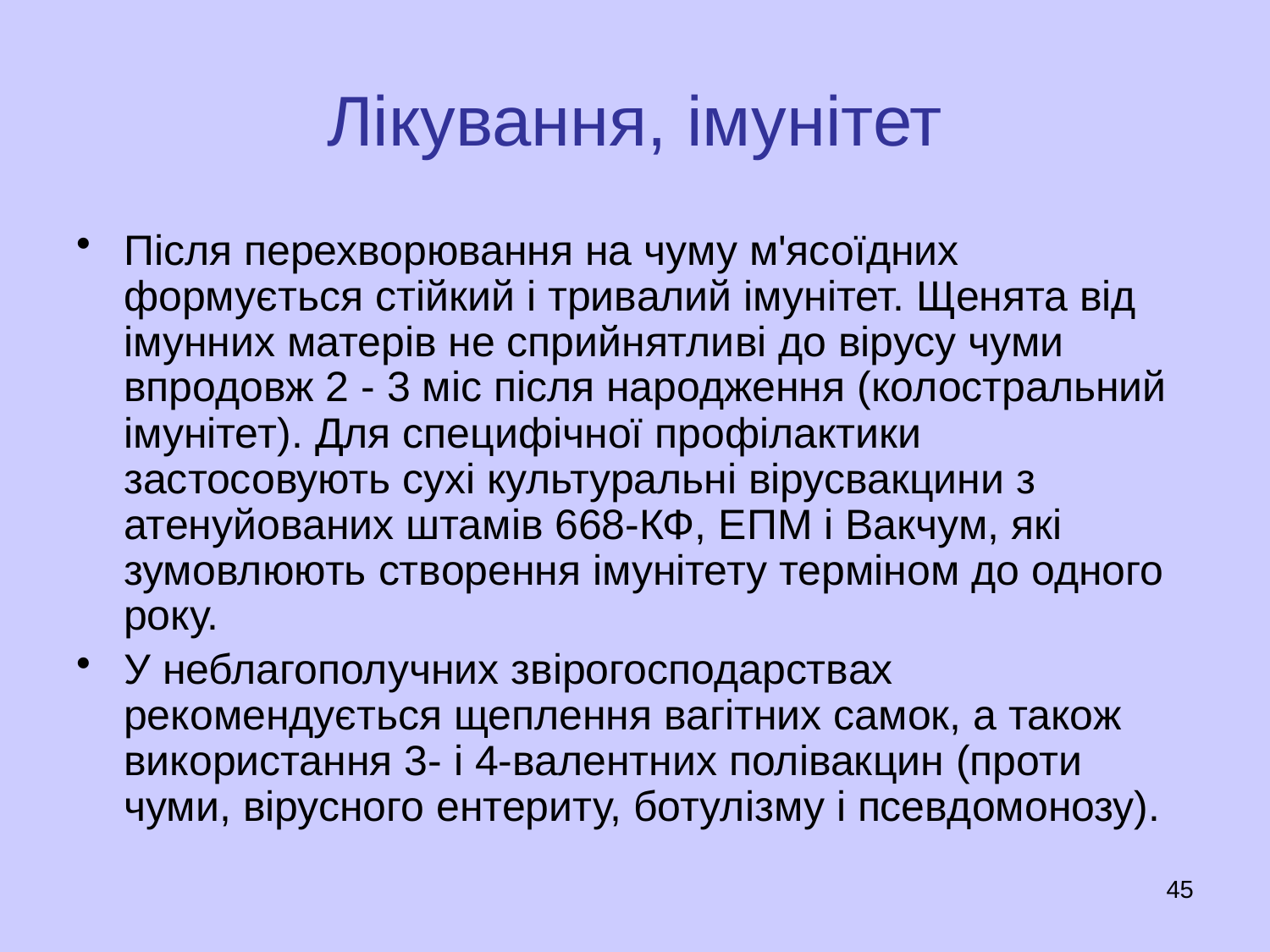

# Лікування, імунітет
Після перехворювання на чуму м'ясоїдних формується стійкий і тривалий імунітет. Щенята від імунних матерів не сприйнятливі до вірусу чуми впродовж 2 - 3 міс після народження (колостральний імунітет). Для специфічної профілактики застосовують сухі культуральні вірусвакцини з атенуйованих штамів 668-КФ, ЕПМ і Вакчум, які зумовлюють створення імунітету терміном до одного року.
У неблагополучних звірогосподарствах рекомендується щеплення вагітних самок, а також використання 3- і 4-валентних полівакцин (проти чуми, вірусного ентериту, ботулізму і псевдомонозу).
45